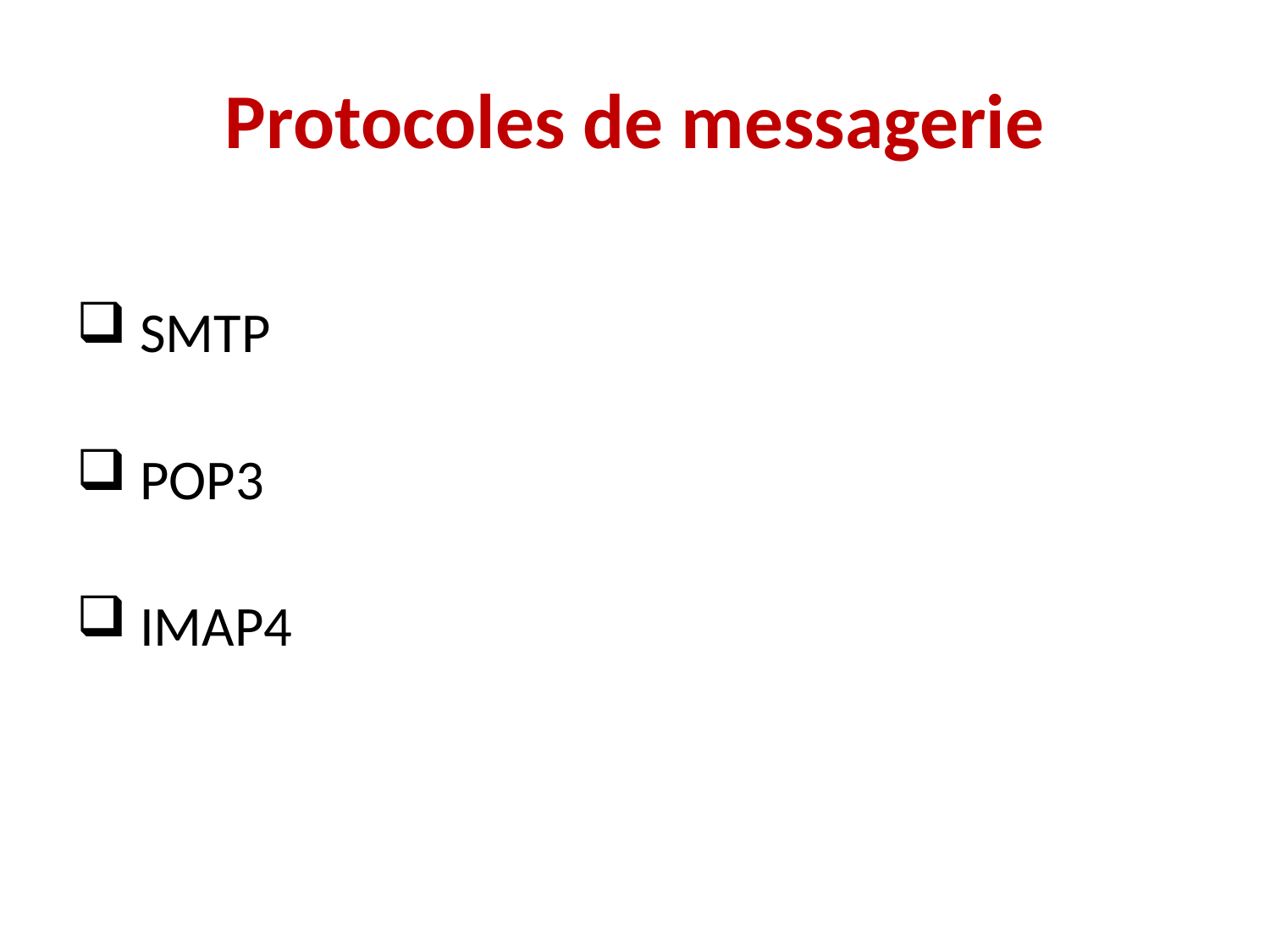

# Protocoles de messagerie
 SMTP
 POP3
 IMAP4